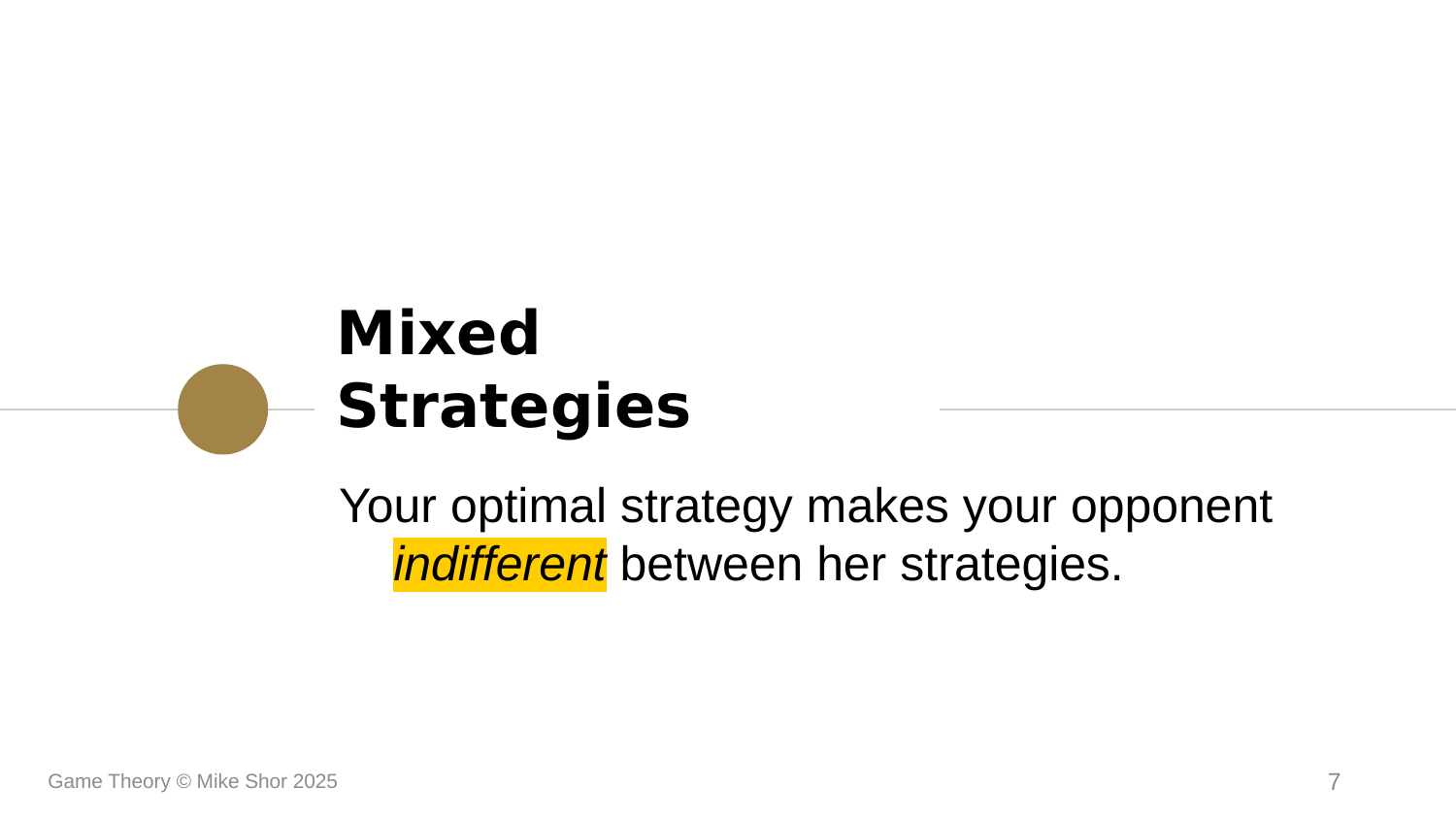

# Mixed Strategies
Your optimal strategy makes your opponent indifferent between her strategies.

Game Theory © Mike Shor 2025
7